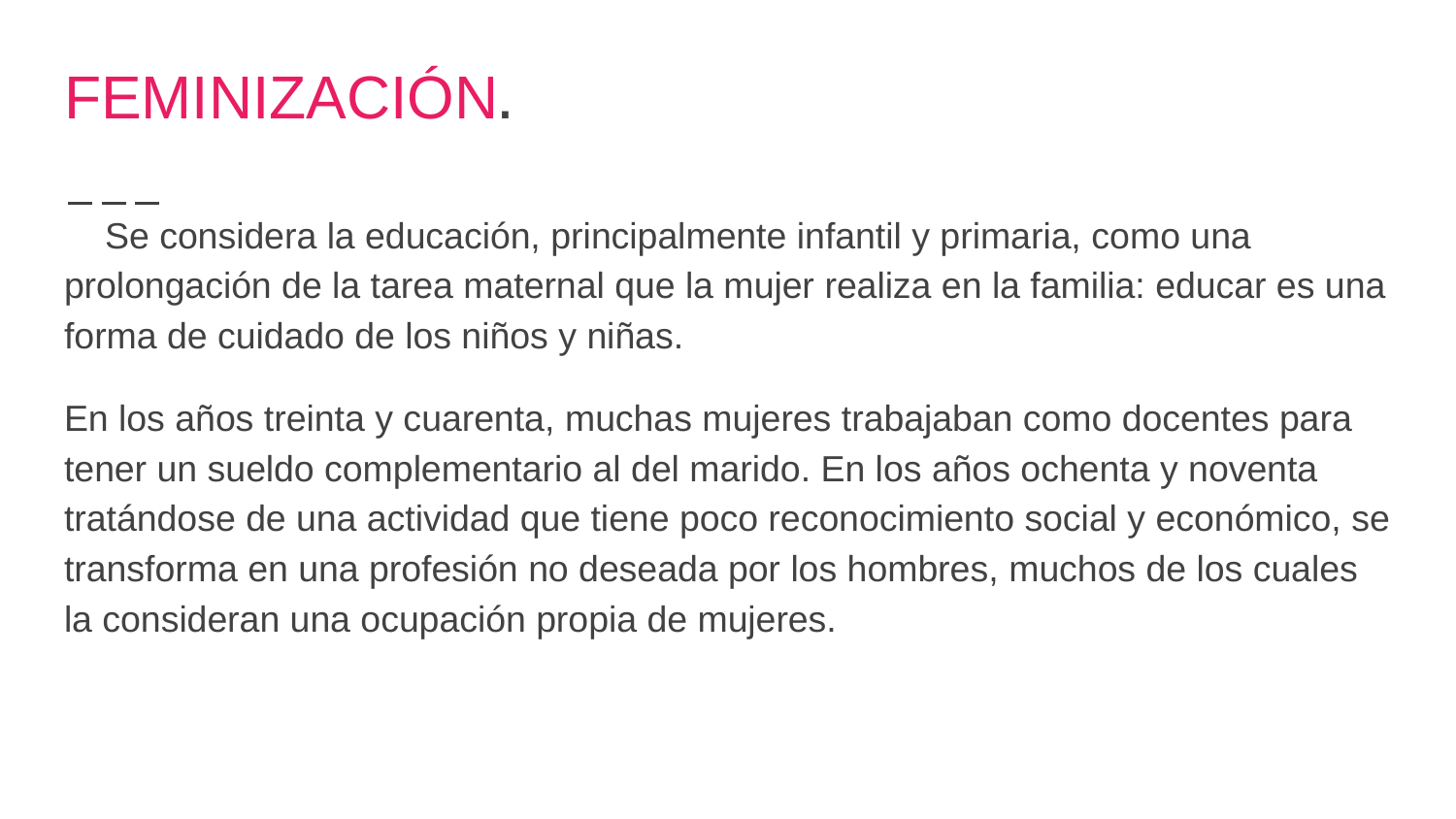

# FEMINIZACIÓN.
    Se considera la educación, principalmente infantil y primaria, como una prolongación de la tarea maternal que la mujer realiza en la familia: educar es una forma de cuidado de los niños y niñas.
En los años treinta y cuarenta, muchas mujeres trabajaban como docentes para tener un sueldo complementario al del marido. En los años ochenta y noventa tratándose de una actividad que tiene poco reconocimiento social y económico, se transforma en una profesión no deseada por los hombres, muchos de los cuales la consideran una ocupación propia de mujeres.